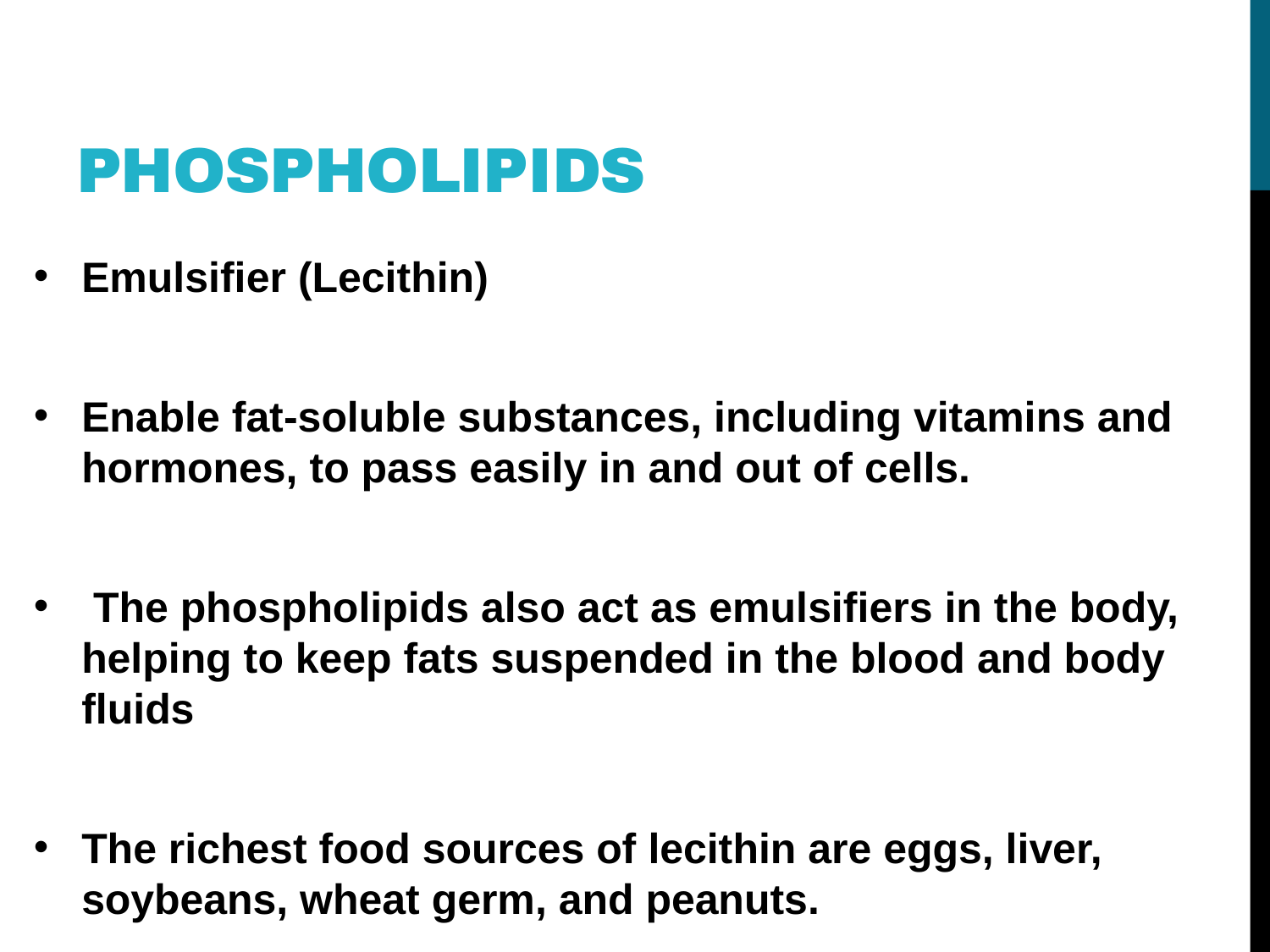

# phospholipids
Emulsifier (Lecithin)

Enable fat-soluble substances, including vitamins and hormones, to pass easily in and out of cells.

 The phospholipids also act as emulsifiers in the body, helping to keep fats suspended in the blood and body fluids

The richest food sources of lecithin are eggs, liver, soybeans, wheat germ, and peanuts.